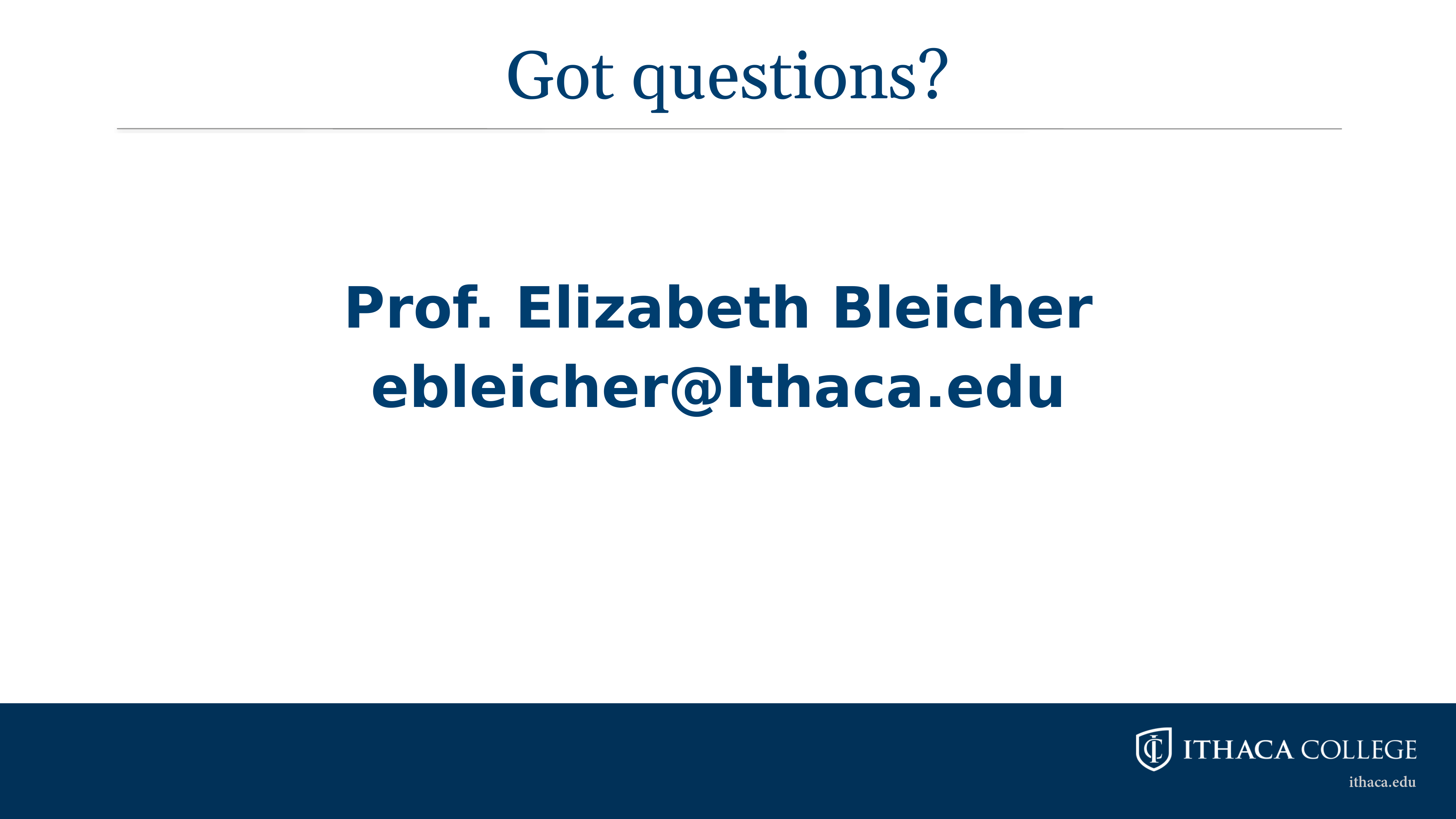

# Got questions?

Prof. Elizabeth Bleicher
ebleicher@Ithaca.edu